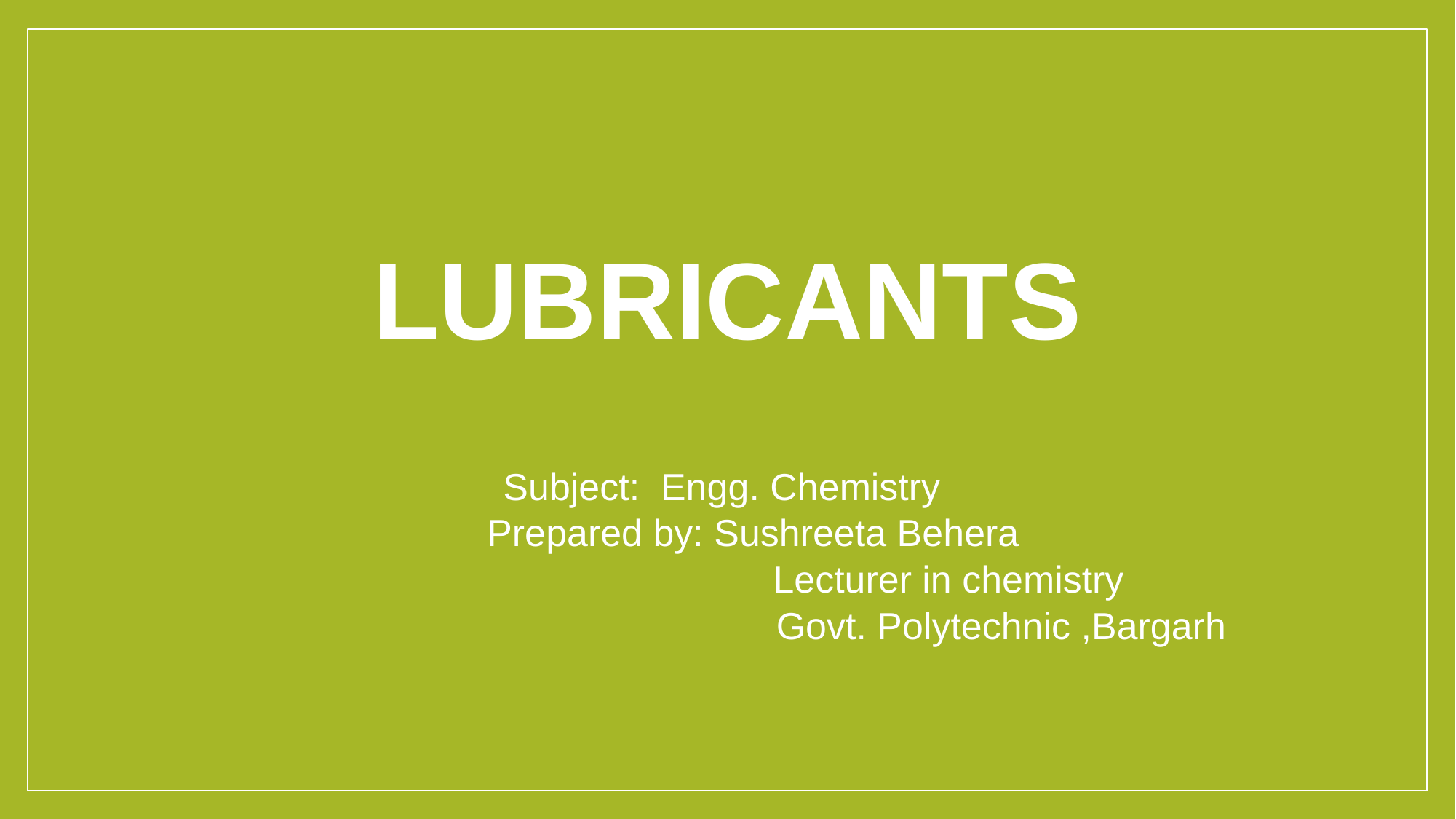

# LUBRICANTS
Subject:  Engg. Chemistry
     Prepared by: Sushreeta Behera
                                          Lecturer in chemistry
                                                    Govt. Polytechnic ,Bargarh